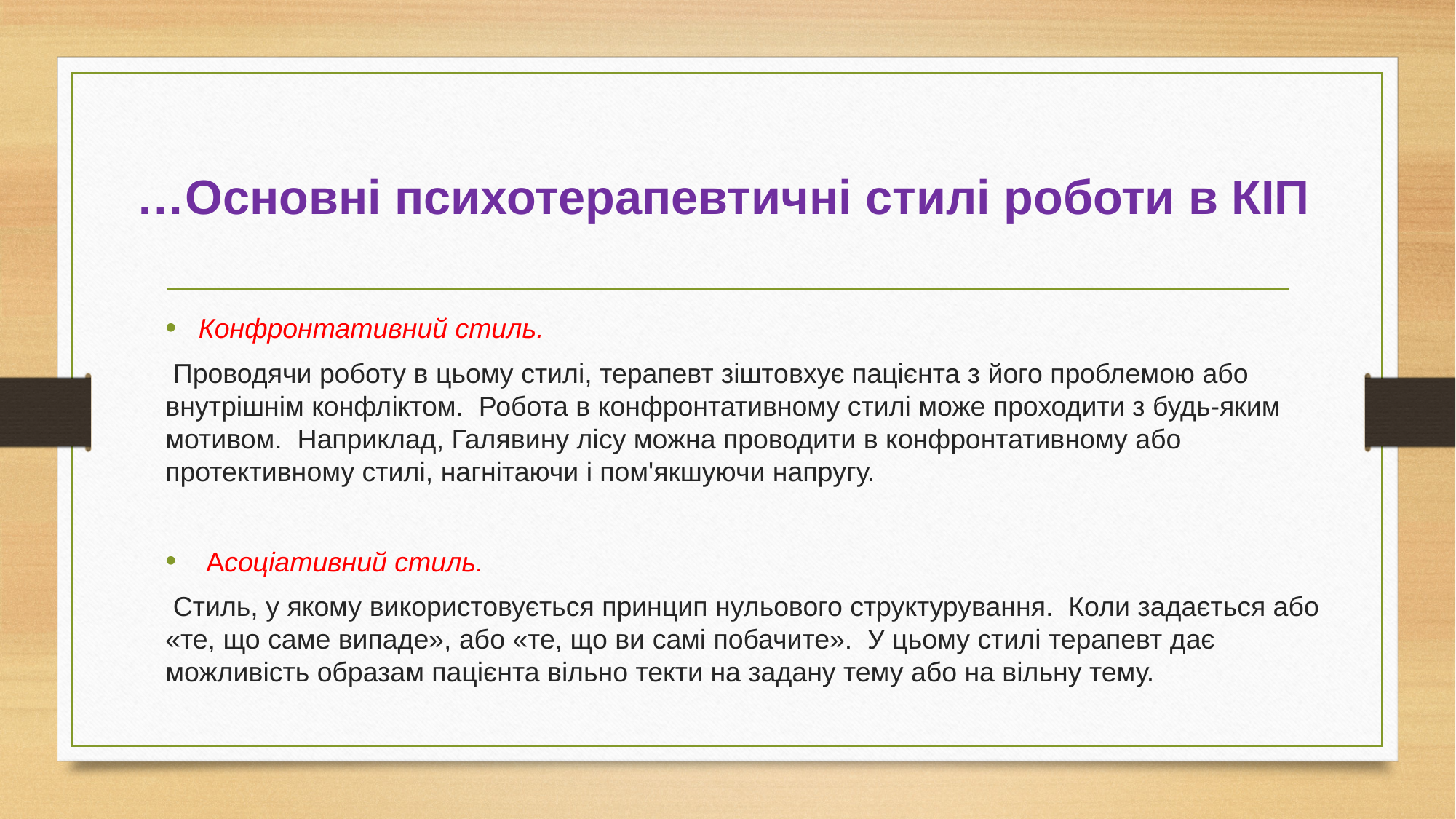

# …Основні психотерапевтичні стилі роботи в КІП
Конфронтативний стиль.
 Проводячи роботу в цьому стилі, терапевт зіштовхує пацієнта з його проблемою або внутрішнім конфліктом.  Робота в конфронтативному стилі може проходити з будь-яким мотивом.  Наприклад, Галявину лісу можна проводити в конфронтативному або протективному стилі, нагнітаючи і пом'якшуючи напругу.

 Асоціативний стиль.
 Стиль, у якому використовується принцип нульового структурування.  Коли задається або «те, що саме випаде», або «те, що ви самі побачите».  У цьому стилі терапевт дає можливість образам пацієнта вільно текти на задану тему або на вільну тему.